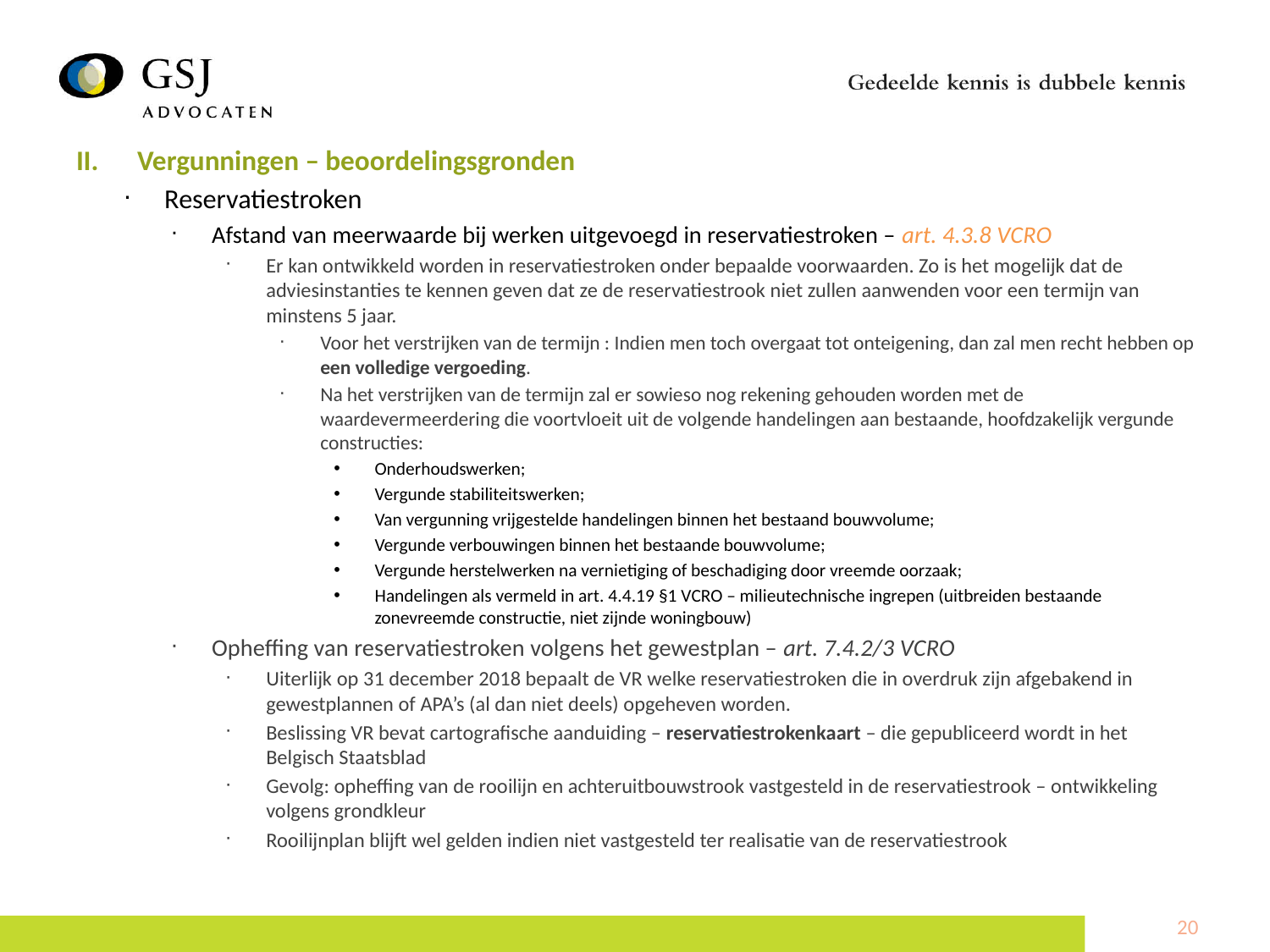

Vergunningen – beoordelingsgronden
Reservatiestroken
Afstand van meerwaarde bij werken uitgevoegd in reservatiestroken – art. 4.3.8 VCRO
Er kan ontwikkeld worden in reservatiestroken onder bepaalde voorwaarden. Zo is het mogelijk dat de adviesinstanties te kennen geven dat ze de reservatiestrook niet zullen aanwenden voor een termijn van minstens 5 jaar.
Voor het verstrijken van de termijn : Indien men toch overgaat tot onteigening, dan zal men recht hebben op een volledige vergoeding.
Na het verstrijken van de termijn zal er sowieso nog rekening gehouden worden met de waardevermeerdering die voortvloeit uit de volgende handelingen aan bestaande, hoofdzakelijk vergunde constructies:
Onderhoudswerken;
Vergunde stabiliteitswerken;
Van vergunning vrijgestelde handelingen binnen het bestaand bouwvolume;
Vergunde verbouwingen binnen het bestaande bouwvolume;
Vergunde herstelwerken na vernietiging of beschadiging door vreemde oorzaak;
Handelingen als vermeld in art. 4.4.19 §1 VCRO – milieutechnische ingrepen (uitbreiden bestaande zonevreemde constructie, niet zijnde woningbouw)
Opheffing van reservatiestroken volgens het gewestplan – art. 7.4.2/3 VCRO
Uiterlijk op 31 december 2018 bepaalt de VR welke reservatiestroken die in overdruk zijn afgebakend in gewestplannen of APA’s (al dan niet deels) opgeheven worden.
Beslissing VR bevat cartografische aanduiding – reservatiestrokenkaart – die gepubliceerd wordt in het Belgisch Staatsblad
Gevolg: opheffing van de rooilijn en achteruitbouwstrook vastgesteld in de reservatiestrook – ontwikkeling volgens grondkleur
Rooilijnplan blijft wel gelden indien niet vastgesteld ter realisatie van de reservatiestrook

20